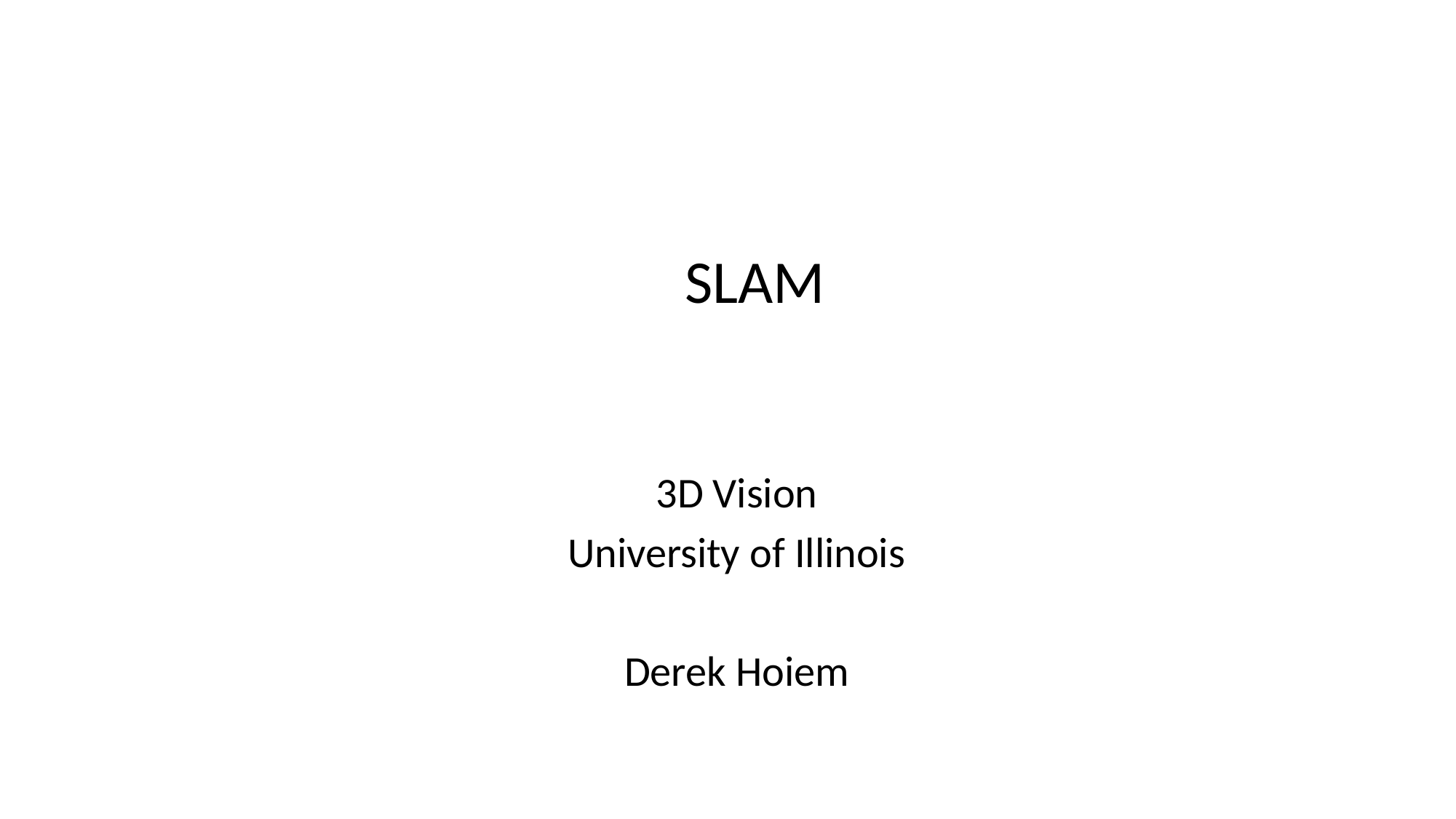

# SLAM

3D Vision
University of Illinois

Derek Hoiem